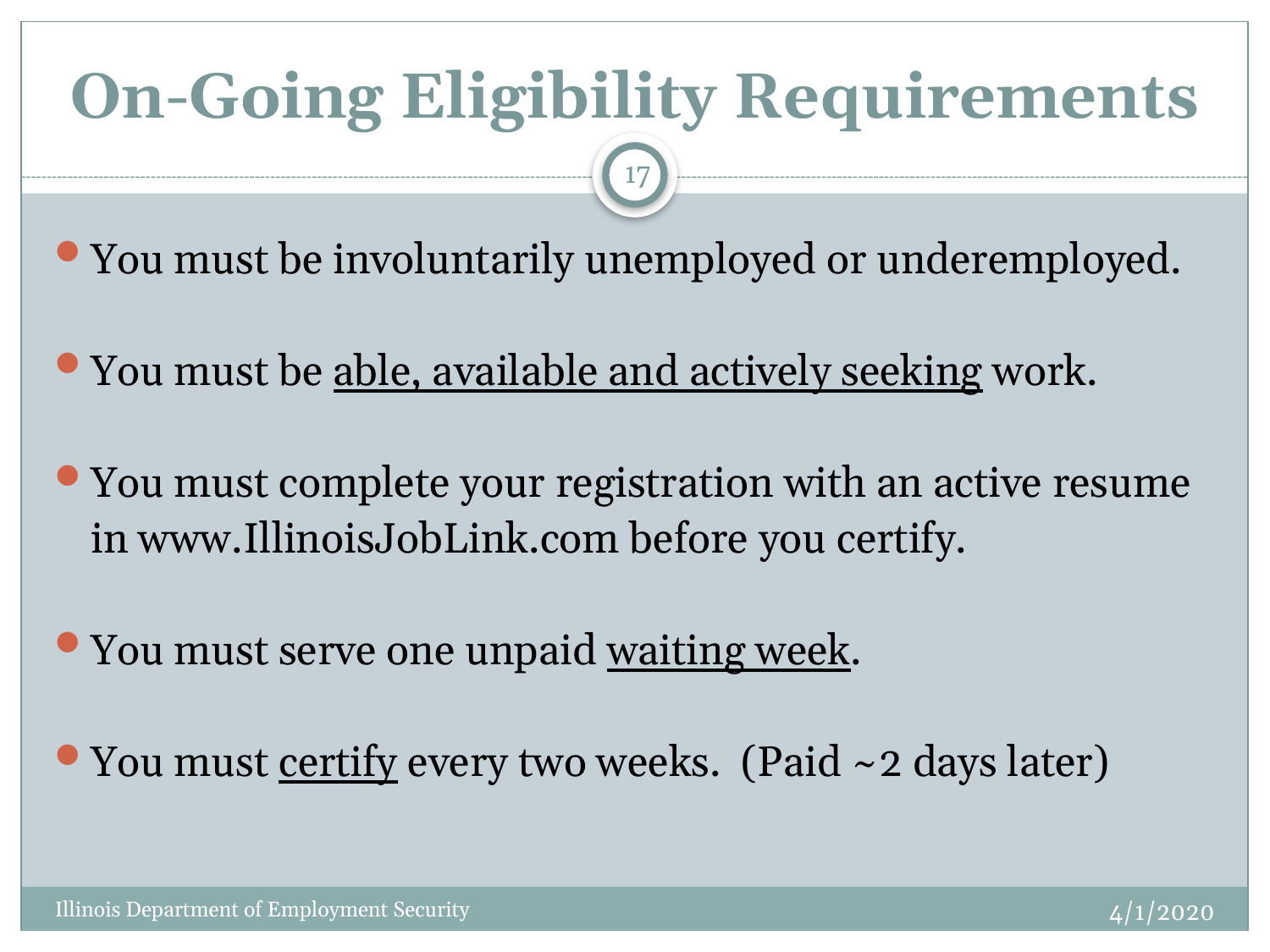

# On-Going Eligibility Requirements
17

You must be involuntarily unemployed or underemployed.

You must be able, available and actively seeking work.

You must complete your registration with an active resume in www.IllinoisJobLink.com before you certify.

You must serve one unpaid waiting week.

You must certify every two weeks.  (Paid ~2 days later)

4/1/2020
Illinois Department of Employment Security